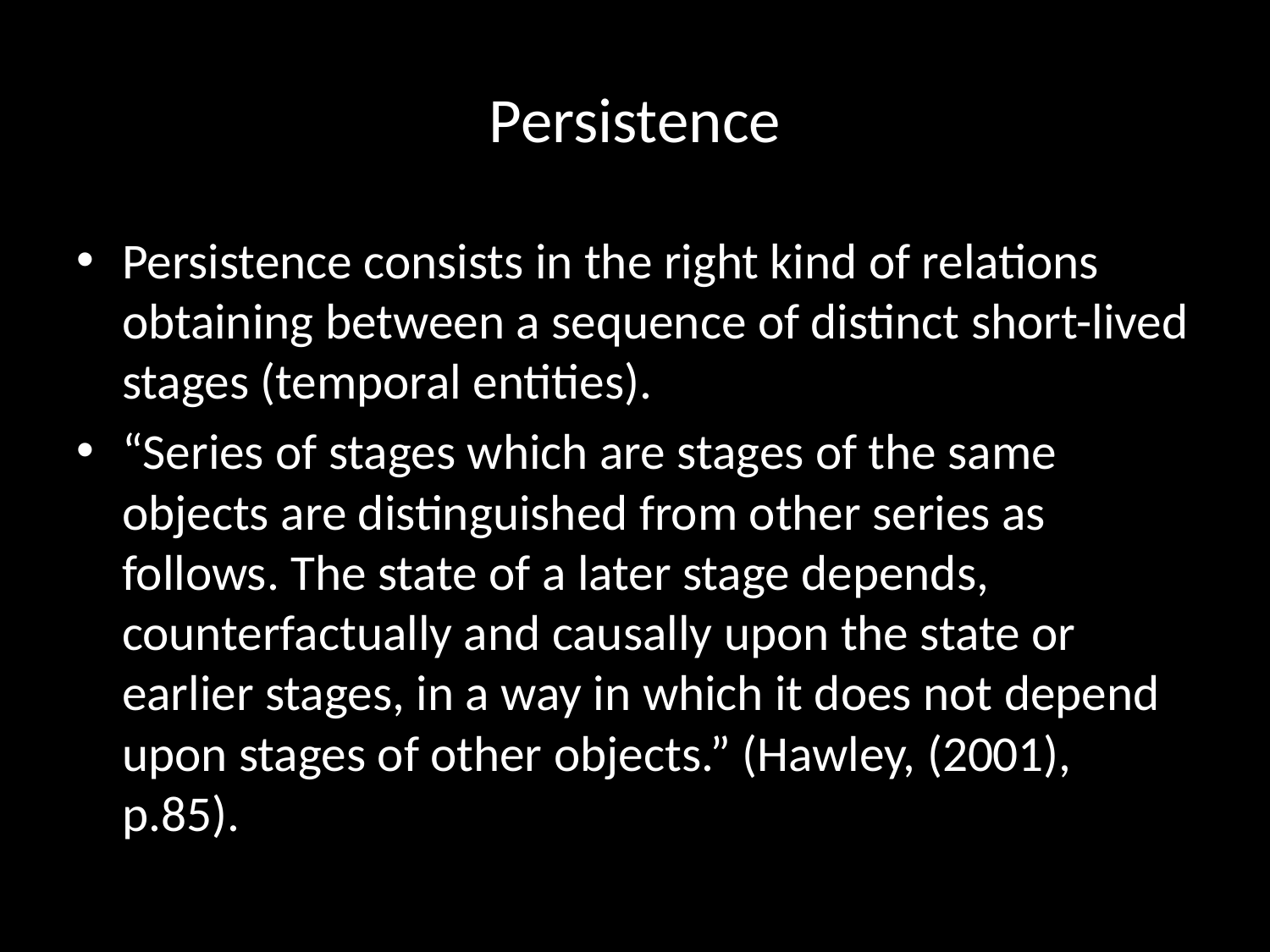

# Persistence
Persistence consists in the right kind of relations obtaining between a sequence of distinct short-lived stages (temporal entities).
“Series of stages which are stages of the same objects are distinguished from other series as follows. The state of a later stage depends, counterfactually and causally upon the state or earlier stages, in a way in which it does not depend upon stages of other objects.” (Hawley, (2001), p.85).